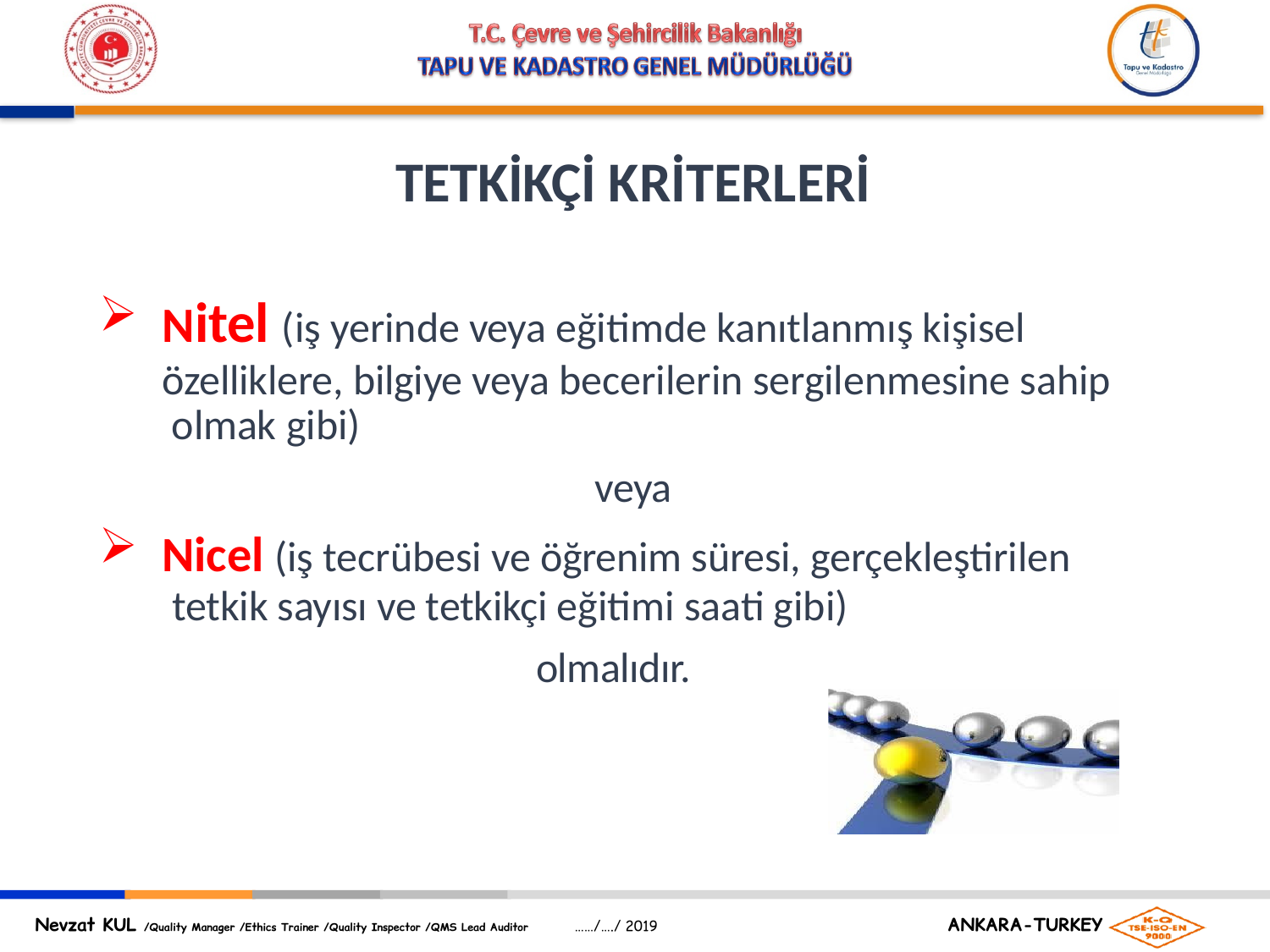

# TETKİKÇİ KRİTERLERİ
Nitel (iş yerinde veya eğitimde kanıtlanmış kişisel
özelliklere, bilgiye veya becerilerin sergilenmesine sahip  olmak gibi)
veya
Nicel (iş tecrübesi ve öğrenim süresi, gerçekleştirilen  tetkik sayısı ve tetkikçi eğitimi saati gibi)
olmalıdır.